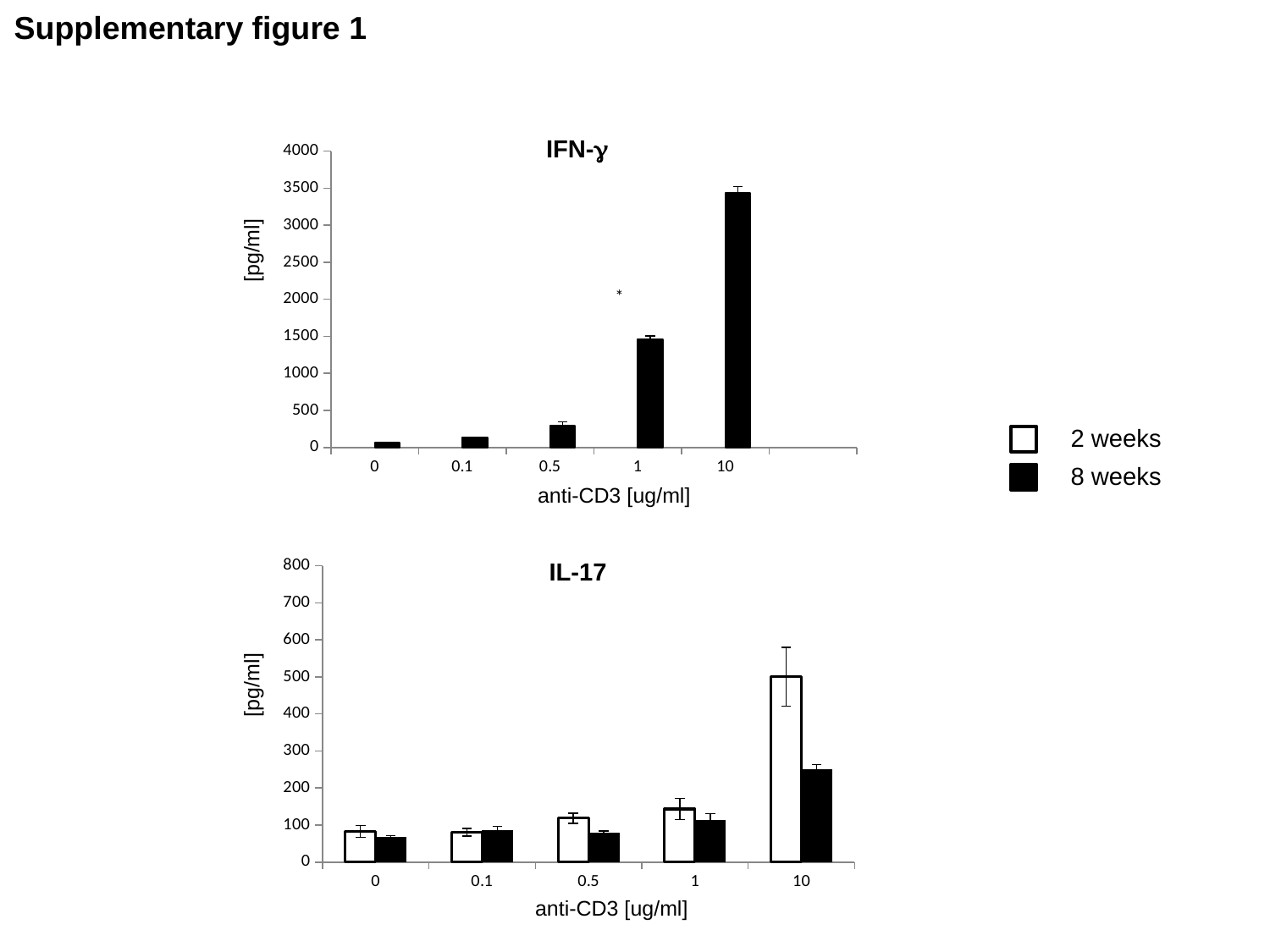

Supplementary figure 1

### Chart

| Category | 2w | 8w |
|---|---|---|
| 0 | 62.77777777777779 | 64.72222222222223 |
| 0.1 | 181.94444444444446 | 131.66666666666666 |
| 0.5 | 1838.1666666666667 | 289.50000000000006 |
| 1 | 2732.5 | 1455.0000000000002 |
| 10 | 3836.8333333333335 | 3436.166666666667 |
IFN-γ
*
[pg/ml]
*
2 weeks

8 weeks

anti-CD3 [ug/ml]

### Chart

| Category | 2w | 8w |
|---|---|---|
| 0 | 82.6190476190476 | 66.66666666666667 |
| 0.1 | 80.23809523809523 | 85.95238095238096 |
| 0.5 | 118.57142857142857 | 78.09523809523809 |
| 1 | 143.33333333333334 | 112.61904761904763 |
| 10 | 500.3571428571429 | 250.0 |
IL-17
[pg/ml]
anti-CD3 [ug/ml]